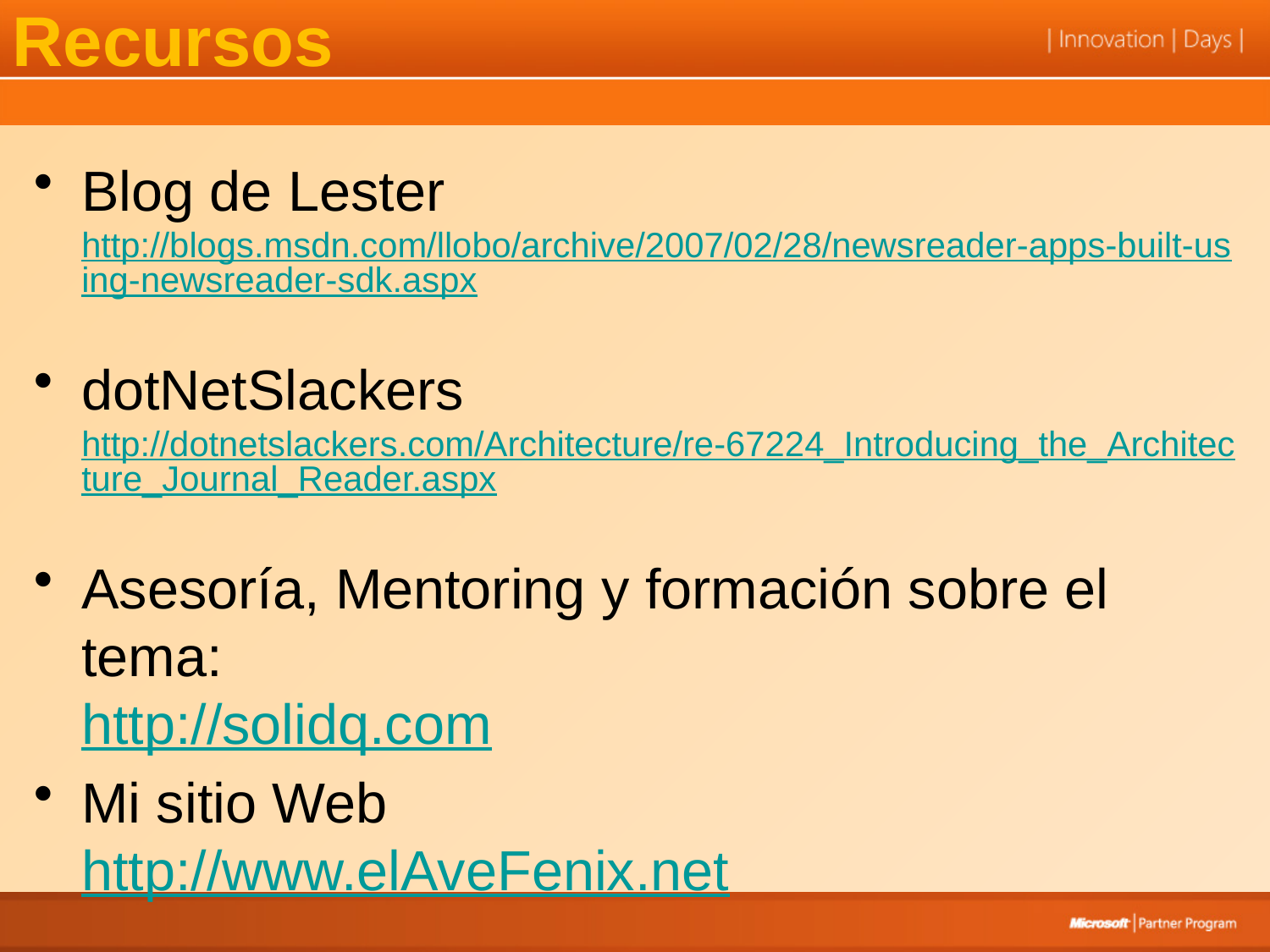

# Recursos
Blog de Lester
http://blogs.msdn.com/llobo/archive/2007/02/28/newsreader-apps-built-using-newsreader-sdk.aspx
dotNetSlackers
http://dotnetslackers.com/Architecture/re-67224_Introducing_the_Architecture_Journal_Reader.aspx
Asesoría, Mentoring y formación sobre el tema:
http://solidq.com
Mi sitio Web
http://www.elAveFenix.net